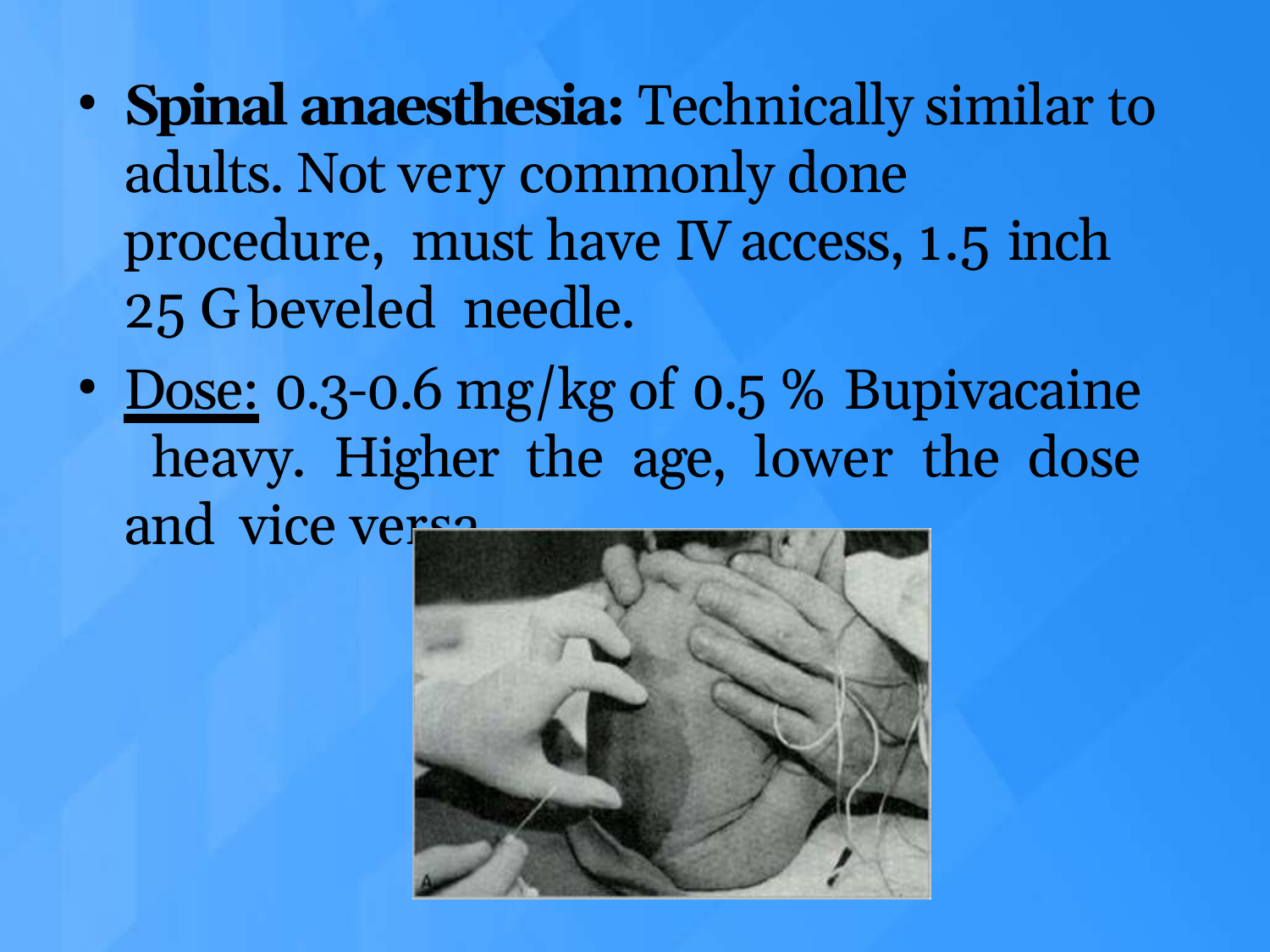

Spinal anaesthesia: Technically similar to  adults. Not very commonly done procedure,  must have IV access, 1.5 inch 25 G beveled  needle.
Dose: 0.3-0.6 mg/kg of 0.5 % Bupivacaine  heavy. Higher the age, lower the dose and  vice versa